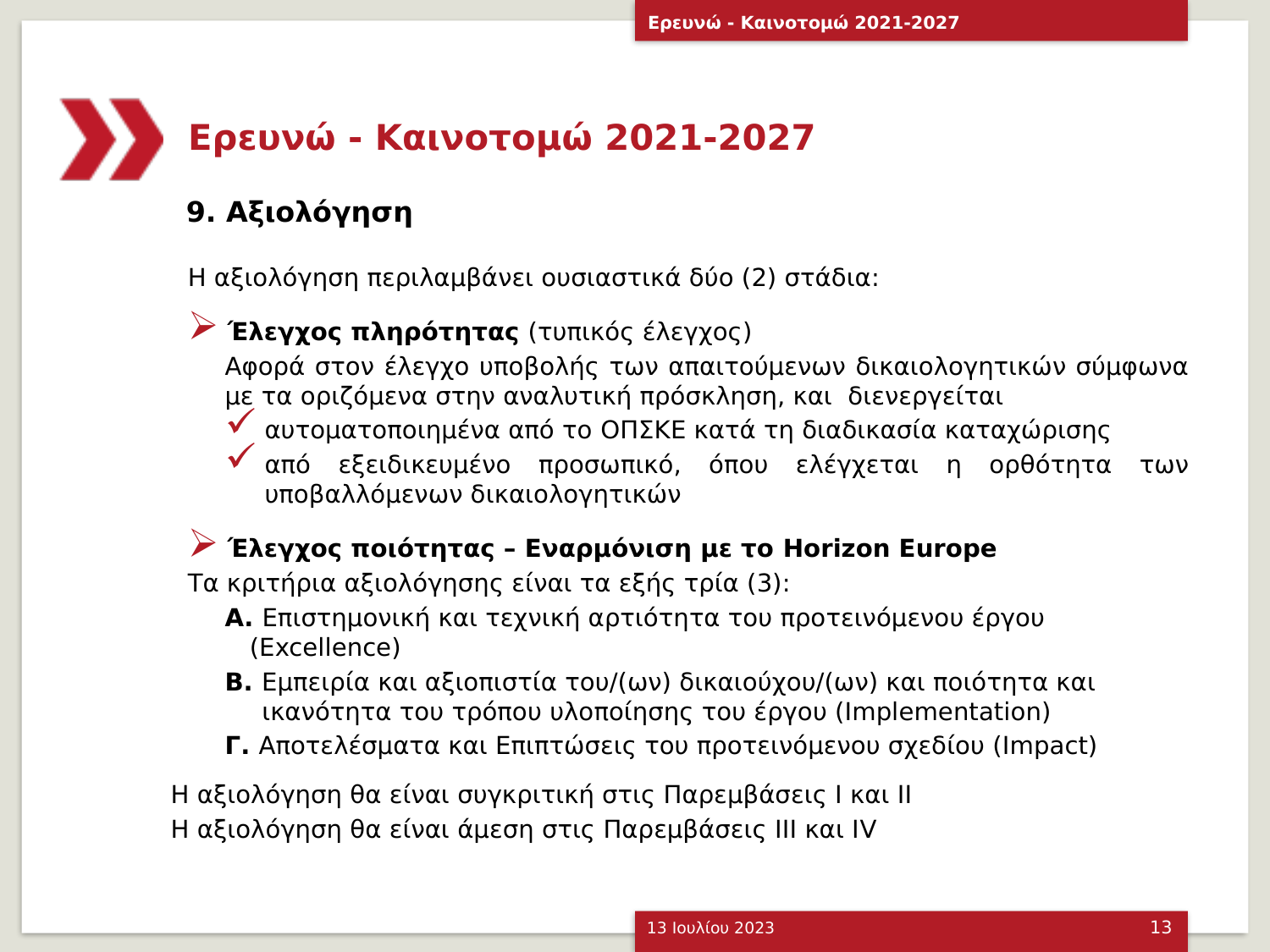

Ερευνώ - Καινοτομώ 2021-2027
# Ερευνώ - Καινοτομώ 2021-2027
9. Αξιολόγηση
Η αξιολόγηση περιλαμβάνει ουσιαστικά δύο (2) στάδια:

Έλεγχος πληρότητας (τυπικός έλεγχος)
Αφορά στον έλεγχο υποβολής των απαιτούμενων δικαιολογητικών σύμφωνα με τα οριζόμενα στην αναλυτική πρόσκληση, και  διενεργείται
αυτοματοποιημένα από το OΠΣΚΕ κατά τη διαδικασία καταχώρισης
από εξειδικευμένο προσωπικό, όπου ελέγχεται η ορθότητα των υποβαλλόμενων δικαιολογητικών

Έλεγχος ποιότητας – Εναρμόνιση με το Horizon Europe
Τα κριτήρια αξιολόγησης είναι τα εξής τρία (3):
Α. Επιστημονική και τεχνική αρτιότητα του προτεινόμενου έργου (Excellence)
Β. Εμπειρία και αξιοπιστία του/(ων) δικαιούχου/(ων) και ποιότητα και ικανότητα του τρόπου υλοποίησης του έργου (Implementation)
Γ. Αποτελέσματα και Επιπτώσεις του προτεινόμενου σχεδίου (Impact)
Η αξιολόγηση θα είναι συγκριτική στις Παρεμβάσεις Ι και ΙΙ
Η αξιολόγηση θα είναι άμεση στις Παρεμβάσεις ΙΙΙ και ΙV

13 Ιουλίου 2023
13